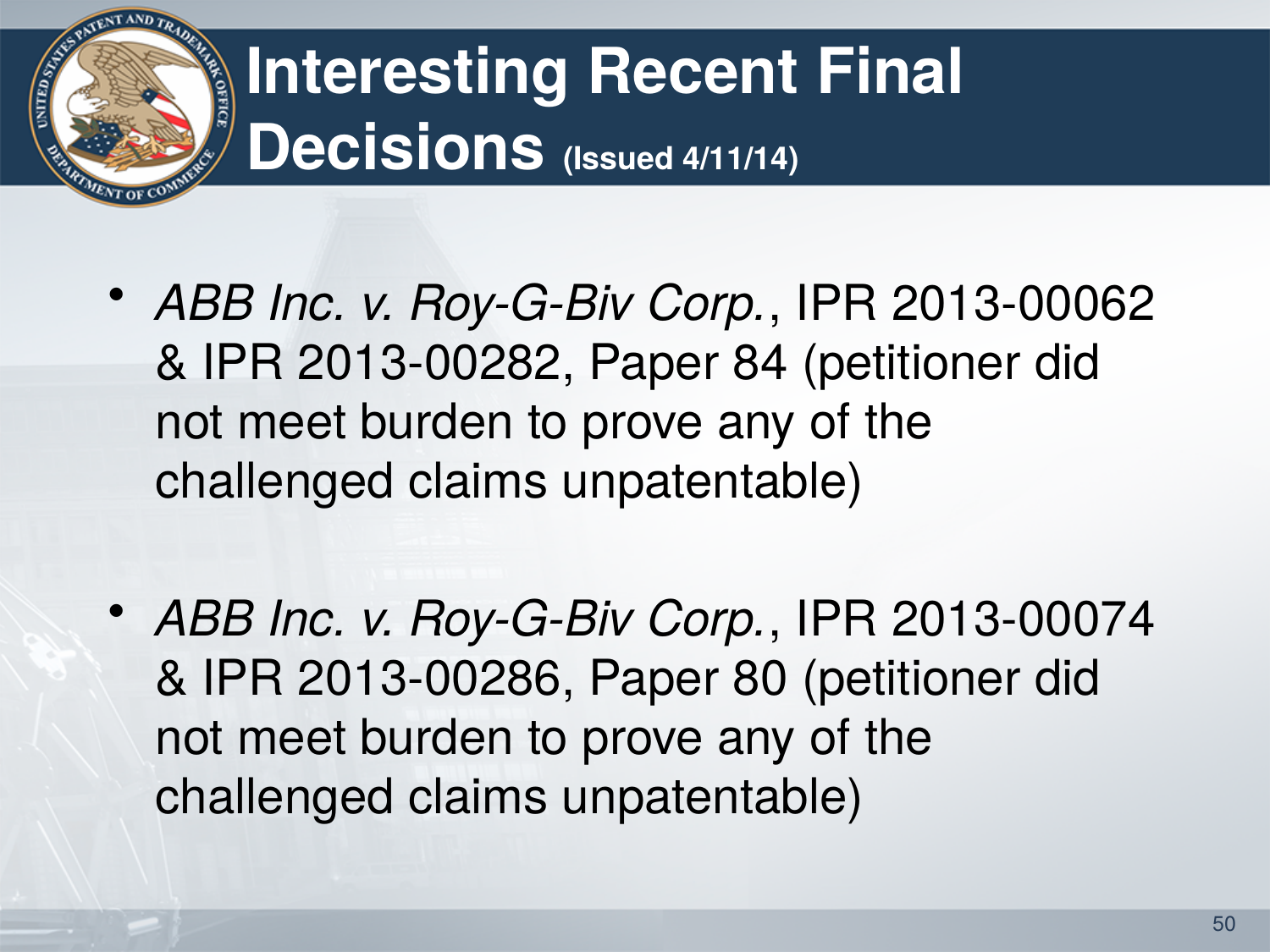

# Interesting Recent Final Decisions (Issued 4/11/14)
ABB Inc. v. Roy-G-Biv Corp., IPR 2013-00062 & IPR 2013-00282, Paper 84 (petitioner did not meet burden to prove any of the challenged claims unpatentable)

ABB Inc. v. Roy-G-Biv Corp., IPR 2013-00074 & IPR 2013-00286, Paper 80 (petitioner did not meet burden to prove any of the challenged claims unpatentable)

50